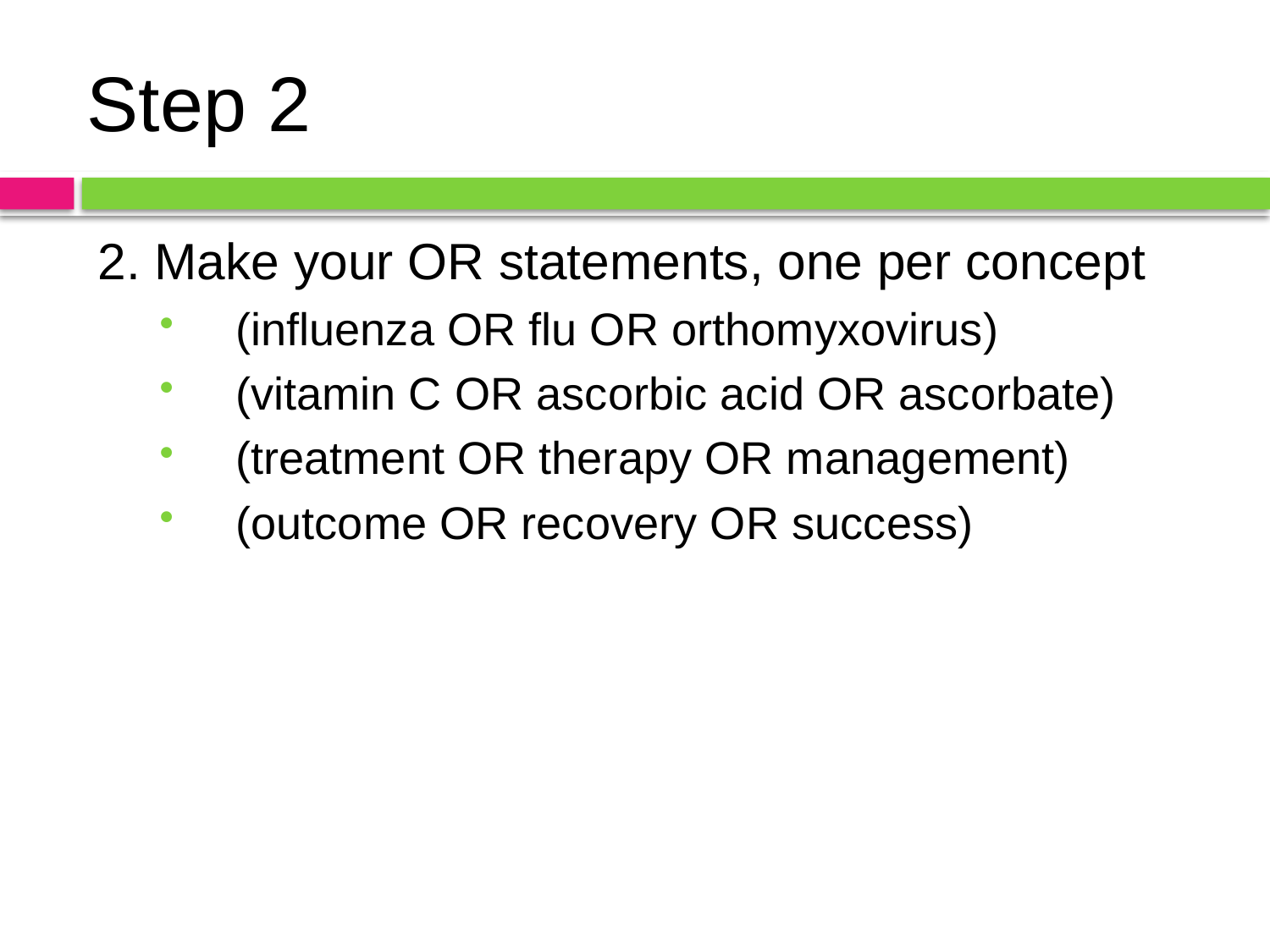

# Step 2
2. Make your OR statements, one per concept
(influenza OR flu OR orthomyxovirus)
(vitamin C OR ascorbic acid OR ascorbate)
(treatment OR therapy OR management)
(outcome OR recovery OR success)